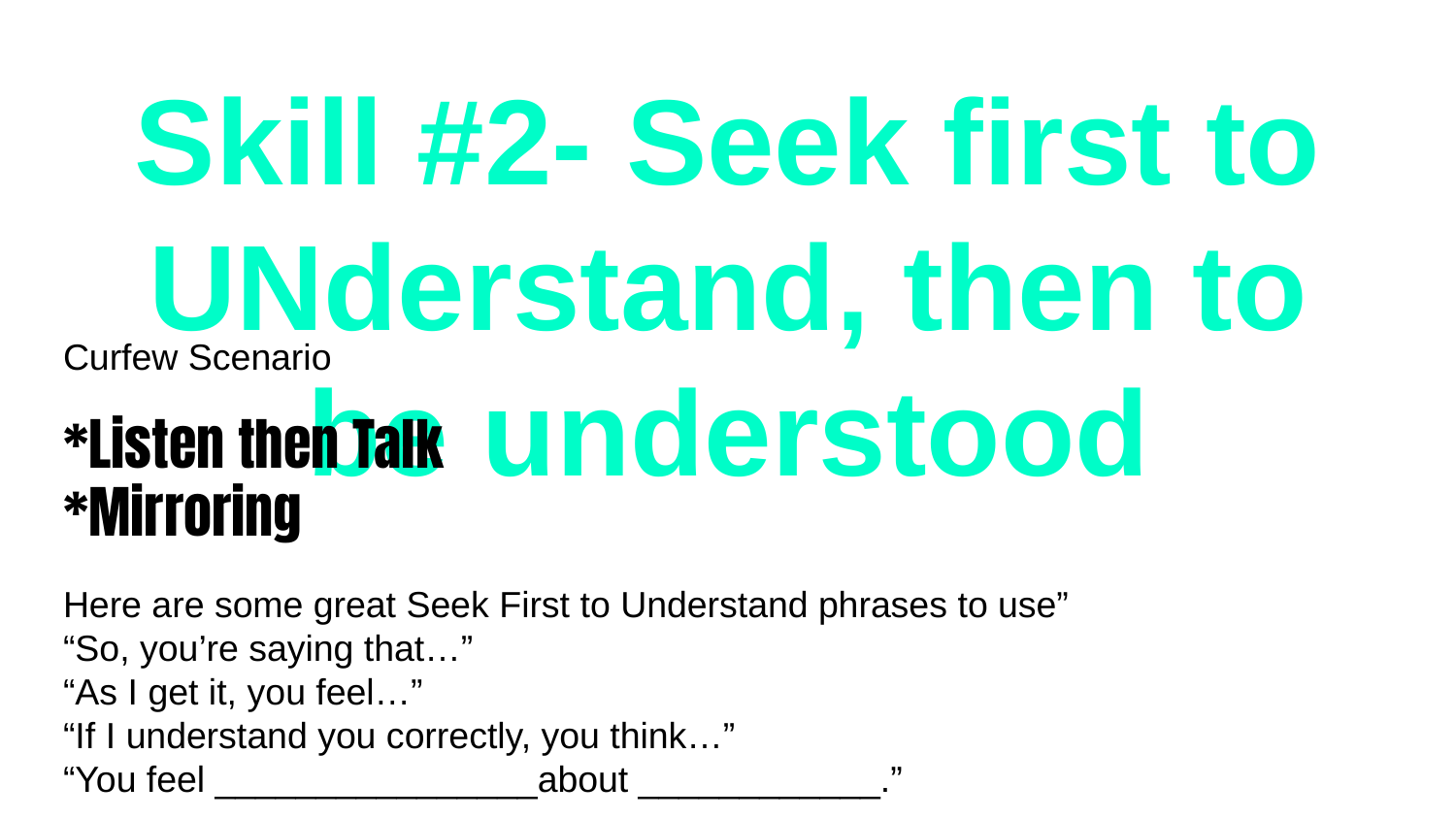

# Skill #2- Seek first to UNderstand, then to be understood
Curfew Scenario

*Listen then Talk
*Mirroring

Here are some great Seek First to Understand phrases to use”
“So, you’re saying that…”
“As I get it, you feel…”
“If I understand you correctly, you think…”
“You feel ________________about ____________.”